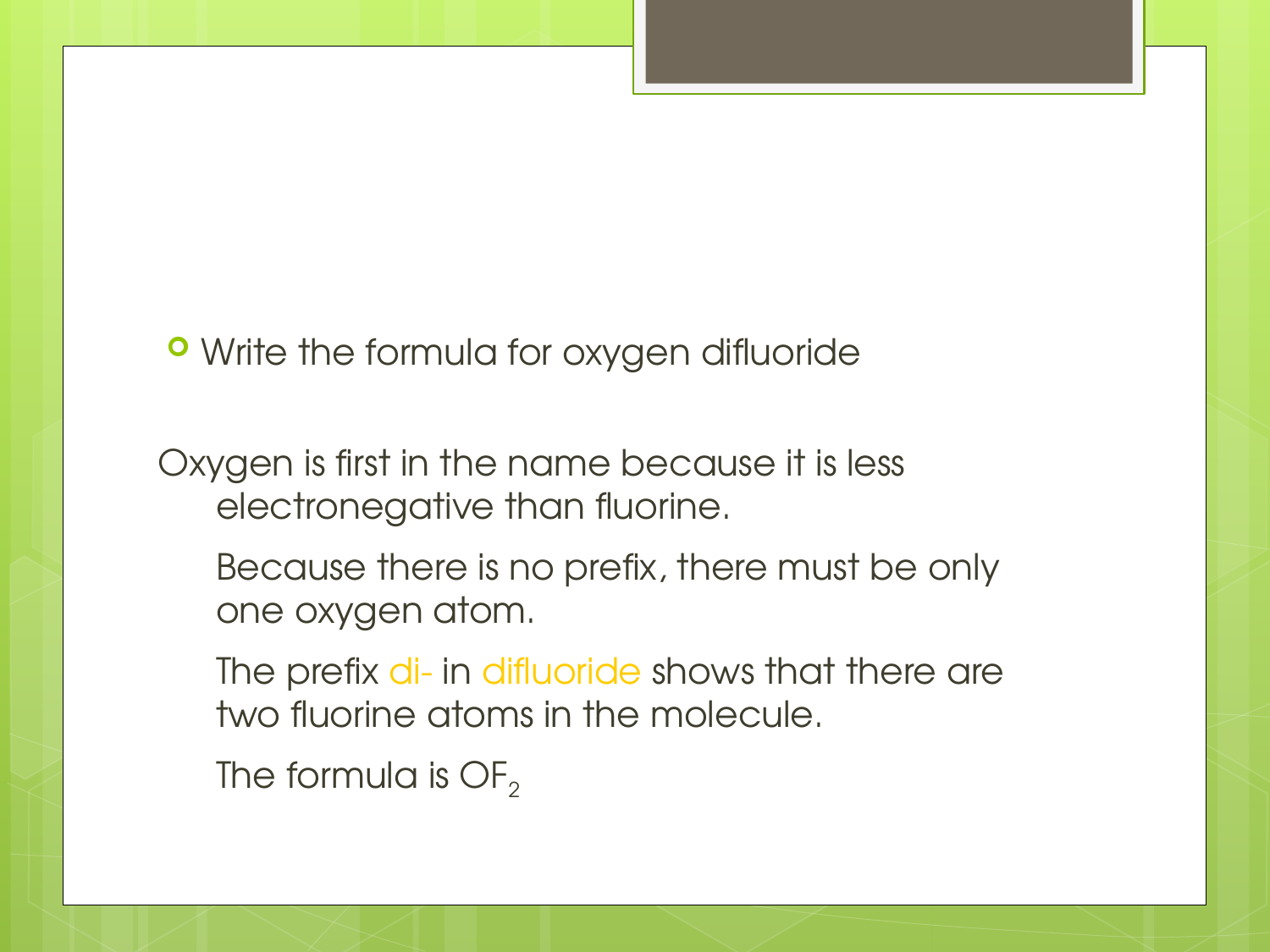

#
Write the formula for oxygen difluoride

Oxygen is first in the name because it is less electronegative than fluorine.
	Because there is no prefix, there must be only one oxygen atom.
	The prefix di- in difluoride shows that there are two fluorine atoms in the molecule.
	The formula is OF2